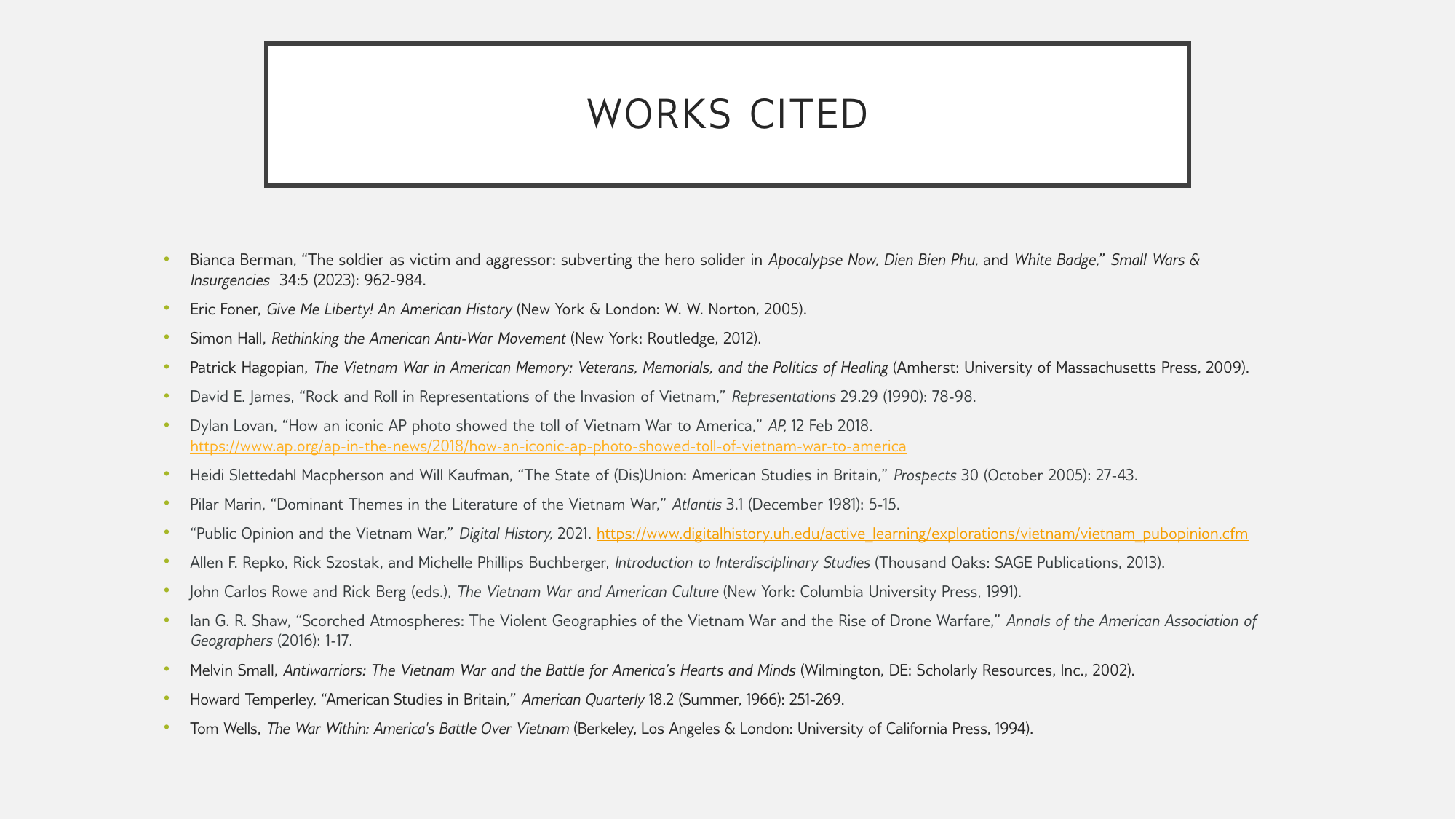

# Works Cited
Bianca Berman, “The soldier as victim and aggressor: subverting the hero solider in Apocalypse Now, Dien Bien Phu, and White Badge,” Small Wars & Insurgencies  34:5 (2023): 962-984.
Eric Foner, Give Me Liberty! An American History (New York & London: W. W. Norton, 2005).
Simon Hall, Rethinking the American Anti-War Movement (New York: Routledge, 2012).
Patrick Hagopian, The Vietnam War in American Memory: Veterans, Memorials, and the Politics of Healing (Amherst: University of Massachusetts Press, 2009).
David E. James, “Rock and Roll in Representations of the Invasion of Vietnam,” Representations 29.29 (1990): 78-98.
Dylan Lovan, “How an iconic AP photo showed the toll of Vietnam War to America,” AP, 12 Feb 2018. https://www.ap.org/ap-in-the-news/2018/how-an-iconic-ap-photo-showed-toll-of-vietnam-war-to-america
Heidi Slettedahl Macpherson and Will Kaufman, “The State of (Dis)Union: American Studies in Britain,” Prospects 30 (October 2005): 27-43.
Pilar Marin, “Dominant Themes in the Literature of the Vietnam War,” Atlantis 3.1 (December 1981): 5-15.
“Public Opinion and the Vietnam War,” Digital History, 2021. https://www.digitalhistory.uh.edu/active_learning/explorations/vietnam/vietnam_pubopinion.cfm
Allen F. Repko, Rick Szostak, and Michelle Phillips Buchberger, Introduction to Interdisciplinary Studies (Thousand Oaks: SAGE Publications, 2013).
John Carlos Rowe and Rick Berg (eds.), The Vietnam War and American Culture (New York: Columbia University Press, 1991).
Ian G. R. Shaw, “Scorched Atmospheres: The Violent Geographies of the Vietnam War and the Rise of Drone Warfare,” Annals of the American Association of Geographers (2016): 1-17.
Melvin Small, Antiwarriors: The Vietnam War and the Battle for America’s Hearts and Minds (Wilmington, DE: Scholarly Resources, Inc., 2002).
Howard Temperley, “American Studies in Britain,” American Quarterly 18.2 (Summer, 1966): 251-269.
Tom Wells, The War Within: America's Battle Over Vietnam (Berkeley, Los Angeles & London: University of California Press, 1994).